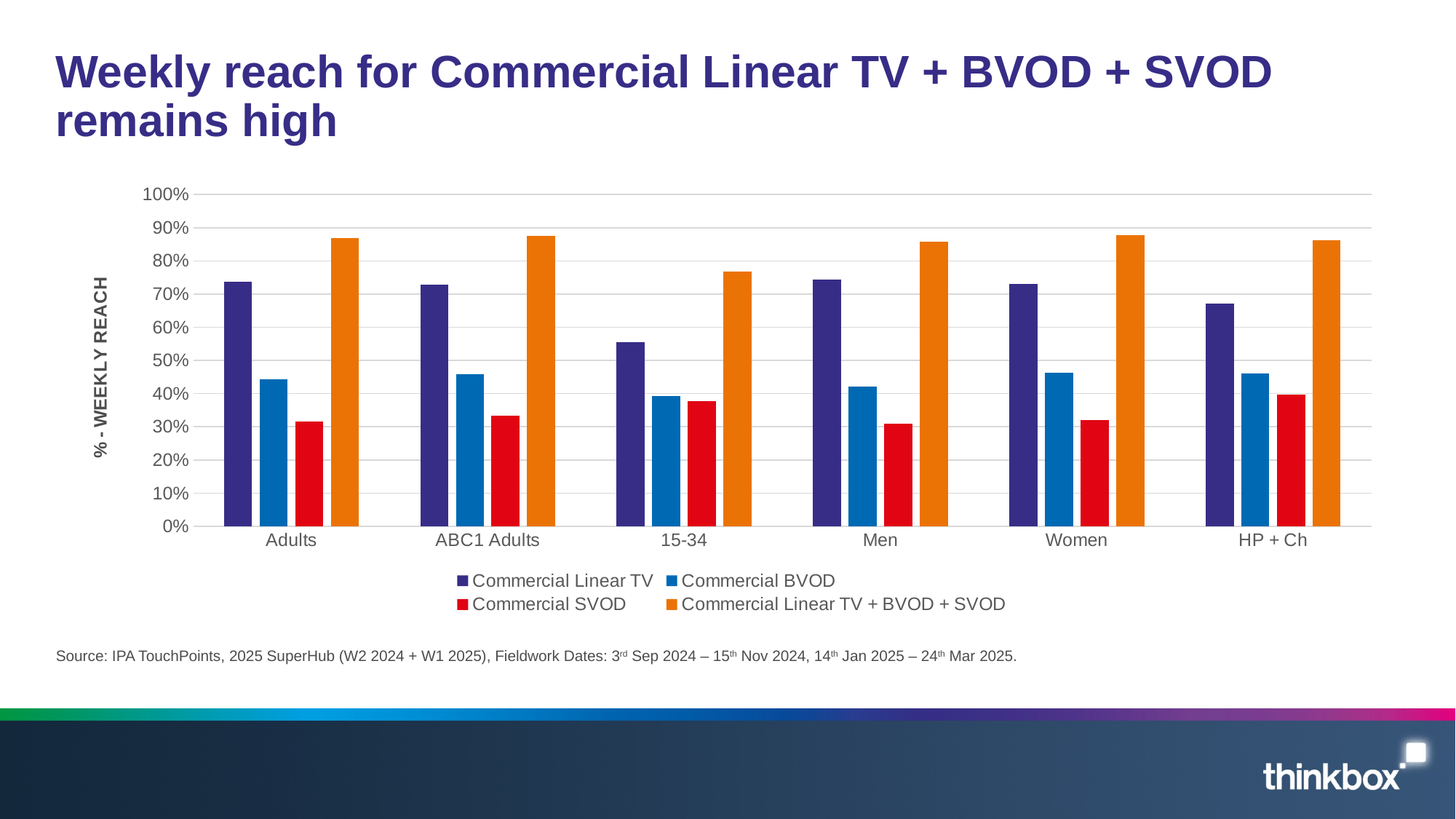

# Weekly reach for Commercial Linear TV + BVOD + SVOD remains high

### Chart

| Category | Commercial Linear TV | Commercial BVOD | Commercial SVOD | Commercial Linear TV + BVOD + SVOD |
|---|---|---|---|---|
| Adults | 0.7362 | 0.4425 | 0.3152 | 0.869 |
| ABC1 Adults | 0.7289 | 0.4593 | 0.3343 | 0.8754 |
| 15-34 | 0.5546 | 0.3924 | 0.3784 | 0.7688 |
| Men | 0.7428 | 0.4216 | 0.3097 | 0.8588 |
| Women | 0.7299 | 0.4623 | 0.3204 | 0.8786 |
| HP + Ch | 0.6714 | 0.4598 | 0.3968 | 0.8615 |
Source: IPA TouchPoints, 2025 SuperHub (W2 2024 + W1 2025), Fieldwork Dates: 3rd Sep 2024 – 15th Nov 2024, 14th Jan 2025 – 24th Mar 2025.